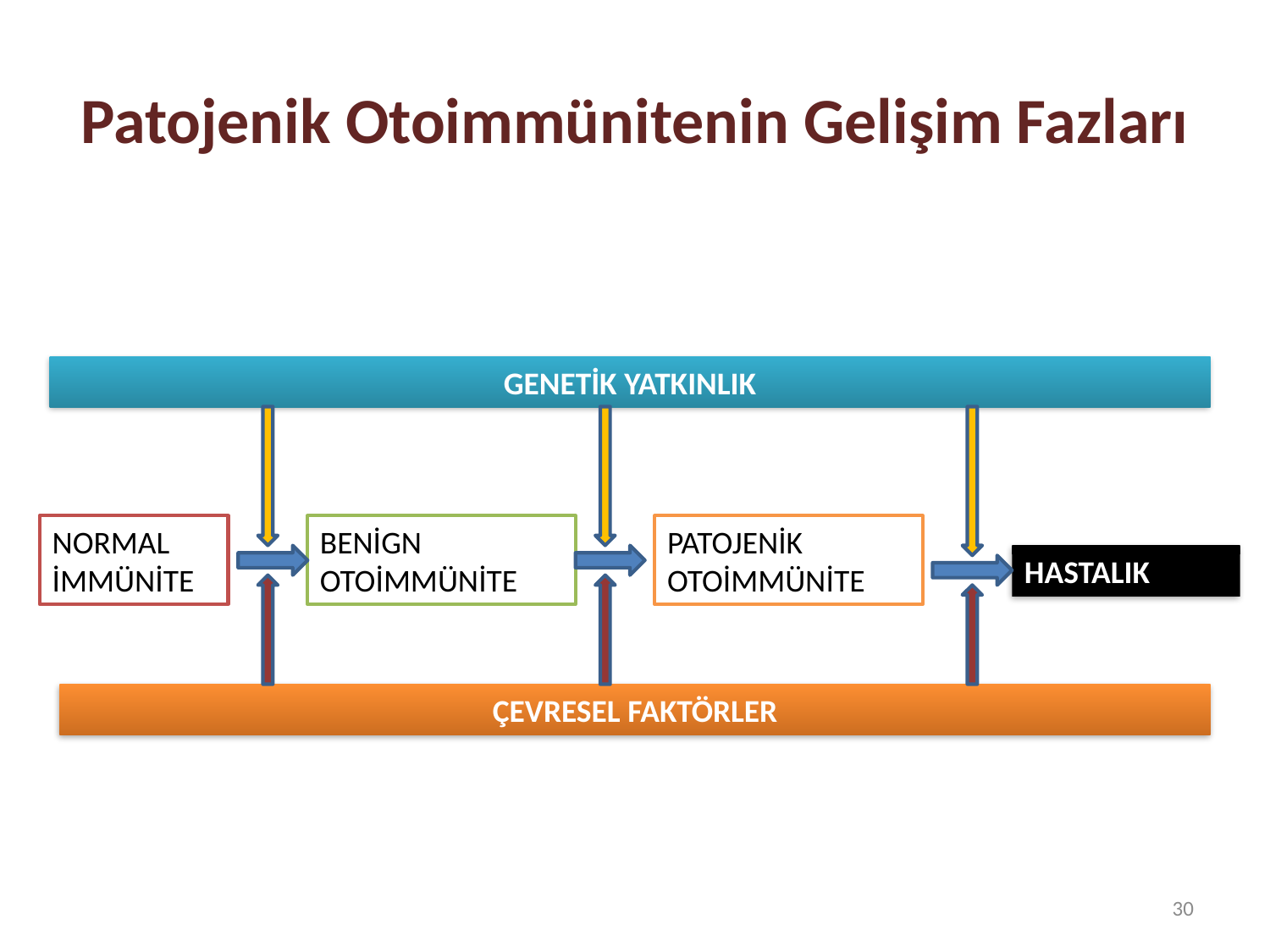

# Patojenik Otoimmünitenin Gelişim Fazları
GENETİK YATKINLIK

NORMAL İMMÜNİTE
BENİGN OTOİMMÜNİTE
PATOJENİK OTOİMMÜNİTE

HASTALIK

ÇEVRESEL FAKTÖRLER
30